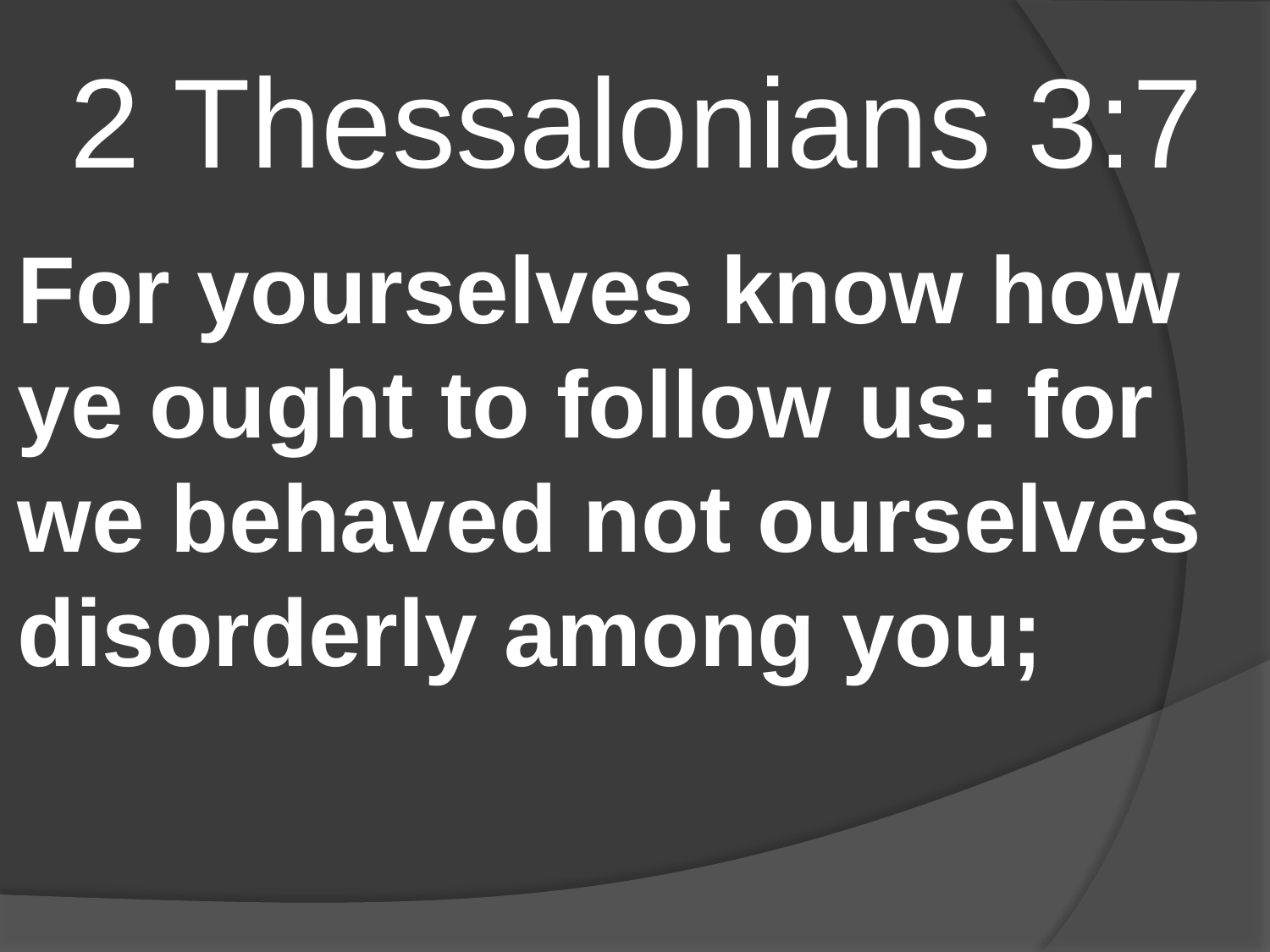

# 2 Thessalonians 3:7
For yourselves know how ye ought to follow us: for we behaved not ourselves disorderly among you;